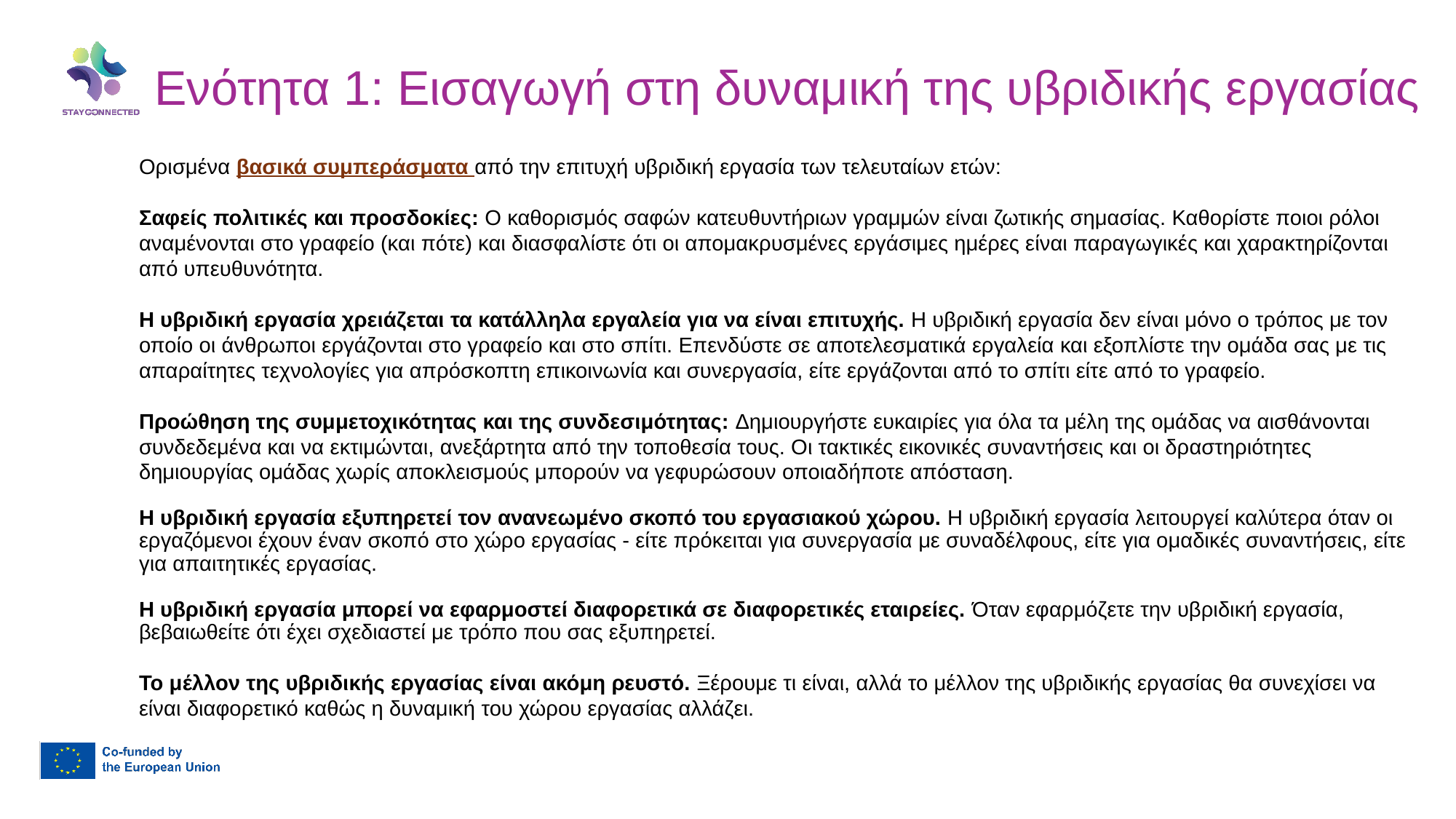

Ενότητα 1: Εισαγωγή στη δυναμική της υβριδικής εργασίας
Ορισμένα βασικά συμπεράσματα από την επιτυχή υβριδική εργασία των τελευταίων ετών:
Σαφείς πολιτικές και προσδοκίες: Ο καθορισμός σαφών κατευθυντήριων γραμμών είναι ζωτικής σημασίας. Καθορίστε ποιοι ρόλοι αναμένονται στο γραφείο (και πότε) και διασφαλίστε ότι οι απομακρυσμένες εργάσιμες ημέρες είναι παραγωγικές και χαρακτηρίζονται από υπευθυνότητα.
Η υβριδική εργασία χρειάζεται τα κατάλληλα εργαλεία για να είναι επιτυχής. Η υβριδική εργασία δεν είναι μόνο ο τρόπος με τον οποίο οι άνθρωποι εργάζονται στο γραφείο και στο σπίτι. Επενδύστε σε αποτελεσματικά εργαλεία και εξοπλίστε την ομάδα σας με τις απαραίτητες τεχνολογίες για απρόσκοπτη επικοινωνία και συνεργασία, είτε εργάζονται από το σπίτι είτε από το γραφείο.
Προώθηση της συμμετοχικότητας και της συνδεσιμότητας: Δημιουργήστε ευκαιρίες για όλα τα μέλη της ομάδας να αισθάνονται συνδεδεμένα και να εκτιμώνται, ανεξάρτητα από την τοποθεσία τους. Οι τακτικές εικονικές συναντήσεις και οι δραστηριότητες δημιουργίας ομάδας χωρίς αποκλεισμούς μπορούν να γεφυρώσουν οποιαδήποτε απόσταση.

Η υβριδική εργασία εξυπηρετεί τον ανανεωμένο σκοπό του εργασιακού χώρου. Η υβριδική εργασία λειτουργεί καλύτερα όταν οι εργαζόμενοι έχουν έναν σκοπό στο χώρο εργασίας - είτε πρόκειται για συνεργασία με συναδέλφους, είτε για ομαδικές συναντήσεις, είτε για απαιτητικές εργασίας.

Η υβριδική εργασία μπορεί να εφαρμοστεί διαφορετικά σε διαφορετικές εταιρείες. Όταν εφαρμόζετε την υβριδική εργασία, βεβαιωθείτε ότι έχει σχεδιαστεί με τρόπο που σας εξυπηρετεί.

Το μέλλον της υβριδικής εργασίας είναι ακόμη ρευστό. Ξέρουμε τι είναι, αλλά το μέλλον της υβριδικής εργασίας θα συνεχίσει να είναι διαφορετικό καθώς η δυναμική του χώρου εργασίας αλλάζει.